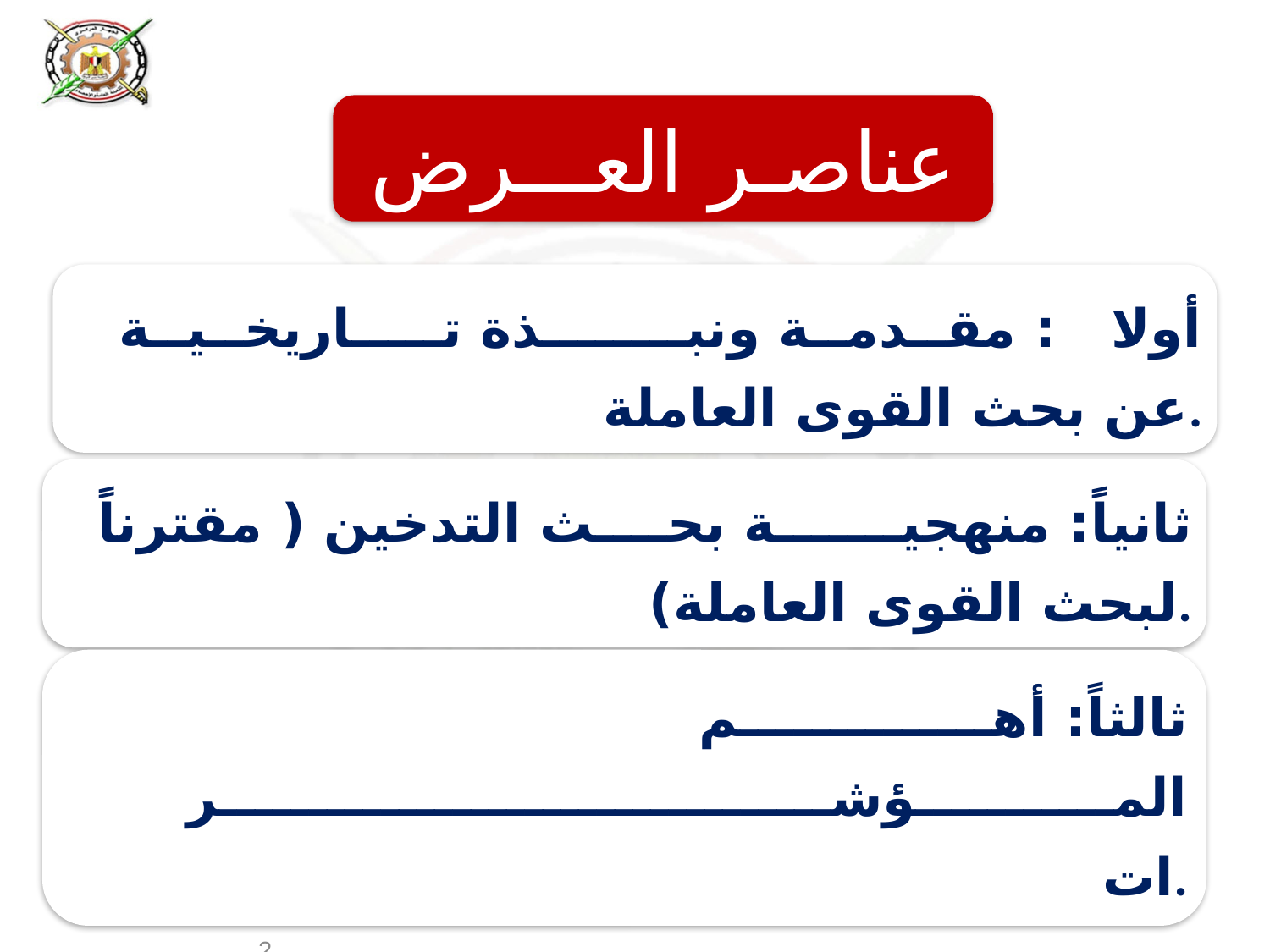

عناصـر العـــرض
أولا   : مقــدمــة ونبــــــــذة تـــــاريخــيــة عن بحث القوى العاملة.
ثانياً: منهجيـــــــة بحــــث التدخين ( مقترناً لبحث القوى العاملة).
ثالثاً: أهــــــــــــــم المـــــــــــؤشــــــــــــــــــــــــــــــــــرات.
2